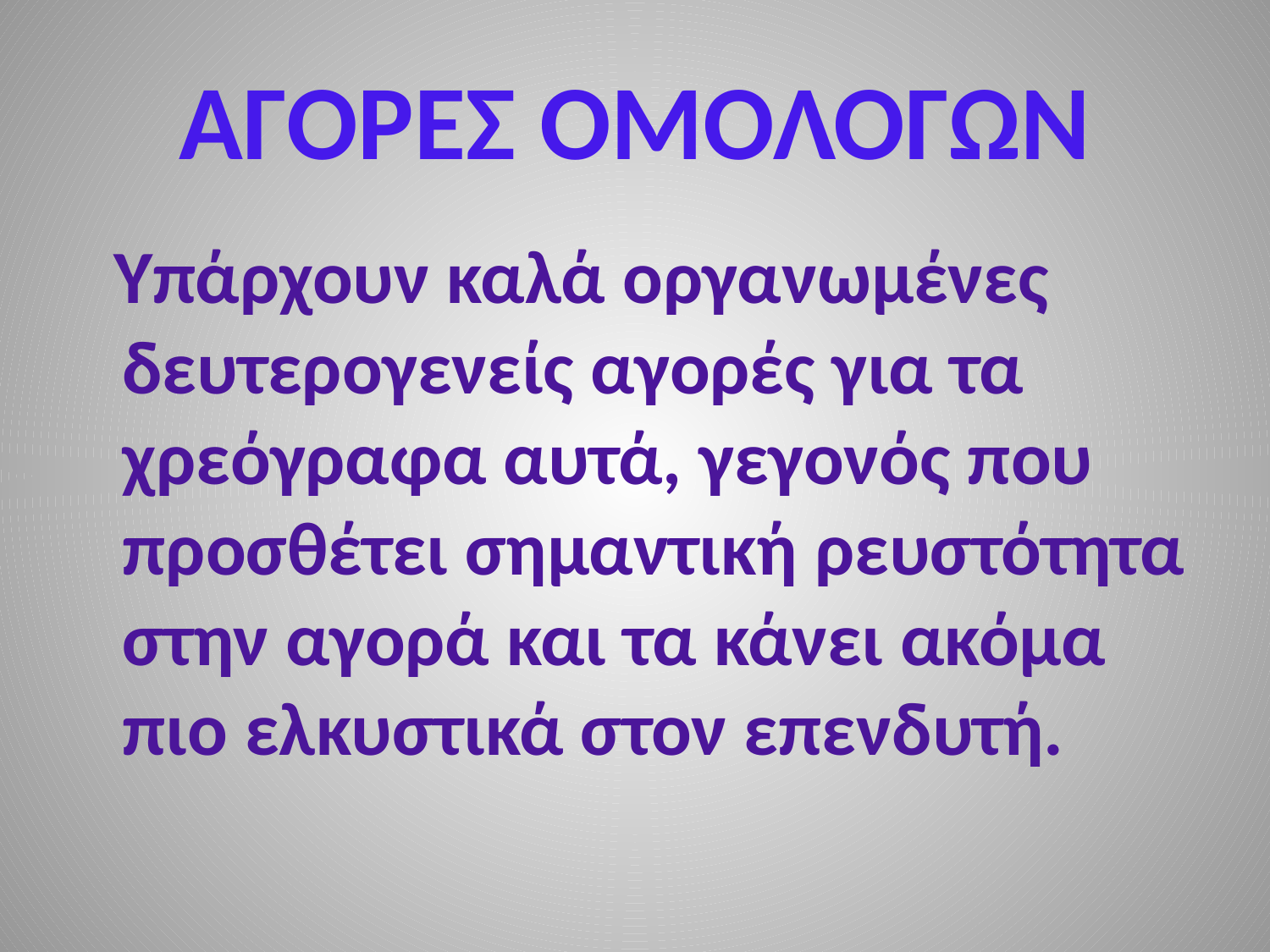

# ΑΓΟΡΕΣ ΟΜΟΛΟΓΩΝ
   Υπάρχουν καλά οργανωμένες δευτερογενείς αγορές για τα χρεόγραφα αυτά, γεγονός που προσθέτει σημαντική ρευστότητα στην αγορά και τα κάνει ακόμα πιο ελκυστικά στον επενδυτή.